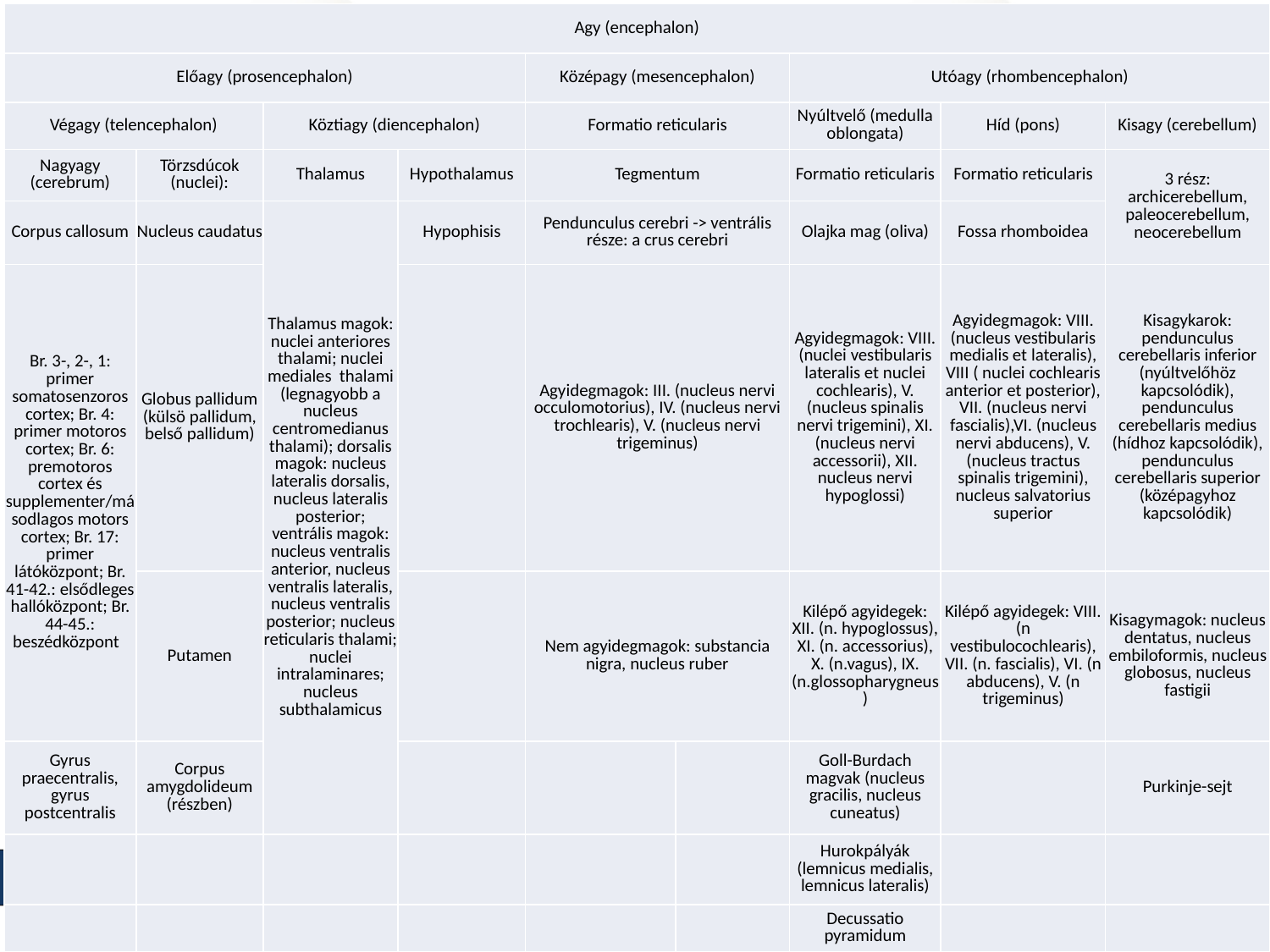

| Agy (encephalon) |  |  |  |  |  |  |  |  |
| --- | --- | --- | --- | --- | --- | --- | --- | --- |
| Előagy (prosencephalon) |  |  |  | Középagy (mesencephalon) |  | Utóagy (rhombencephalon) |  |  |
| Végagy (telencephalon) |  | Köztiagy (diencephalon) |  | Formatio reticularis |  | Nyúltvelő (medulla oblongata) | Híd (pons) | Kisagy (cerebellum) |
| Nagyagy (cerebrum) | Törzsdúcok (nuclei): | Thalamus | Hypothalamus | Tegmentum |  | Formatio reticularis | Formatio reticularis | 3 rész: archicerebellum, paleocerebellum, neocerebellum |
| Corpus callosum | Nucleus caudatus | Thalamus magok: nuclei anteriores thalami; nuclei mediales thalami (legnagyobb a nucleus centromedianus thalami); dorsalis magok: nucleus lateralis dorsalis, nucleus lateralis posterior; ventrális magok: nucleus ventralis anterior, nucleus ventralis lateralis, nucleus ventralis posterior; nucleus reticularis thalami; nuclei intralaminares; nucleus subthalamicus | Hypophisis | Pendunculus cerebri -> ventrális része: a crus cerebri |  | Olajka mag (oliva) | Fossa rhomboidea |  |
| Br. 3-, 2-, 1: primer somatosenzoros cortex; Br. 4: primer motoros cortex; Br. 6: premotoros cortex és supplementer/másodlagos motors cortex; Br. 17: primer látóközpont; Br. 41-42.: elsődleges hallóközpont; Br. 44-45.: beszédközpont | Globus pallidum (külsö pallidum, belső pallidum) |  |  | Agyidegmagok: III. (nucleus nervi occulomotorius), IV. (nucleus nervi trochlearis), V. (nucleus nervi trigeminus) |  | Agyidegmagok: VIII. (nuclei vestibularis lateralis et nuclei cochlearis), V. (nucleus spinalis nervi trigemini), XI. (nucleus nervi accessorii), XII. nucleus nervi hypoglossi) | Agyidegmagok: VIII. (nucleus vestibularis medialis et lateralis), VIII ( nuclei cochlearis anterior et posterior), VII. (nucleus nervi fascialis),VI. (nucleus nervi abducens), V. (nucleus tractus spinalis trigemini), nucleus salvatorius superior | Kisagykarok: pendunculus cerebellaris inferior (nyúltvelőhöz kapcsolódik), pendunculus cerebellaris medius (hídhoz kapcsolódik), pendunculus cerebellaris superior (középagyhoz kapcsolódik) |
|  | Putamen |  |  | Nem agyidegmagok: substancia nigra, nucleus ruber |  | Kilépő agyidegek: XII. (n. hypoglossus), XI. (n. accessorius), X. (n.vagus), IX. (n.glossopharygneus) | Kilépő agyidegek: VIII. (n vestibulocochlearis), VII. (n. fascialis), VI. (n abducens), V. (n trigeminus) | Kisagymagok: nucleus dentatus, nucleus embiloformis, nucleus globosus, nucleus fastigii |
| Gyrus praecentralis, gyrus postcentralis | Corpus amygdolideum (részben) |  |  |  |  | Goll-Burdach magvak (nucleus gracilis, nucleus cuneatus) |  | Purkinje-sejt |
|  |  |  |  |  |  | Hurokpályák (lemnicus medialis, lemnicus lateralis) |  |  |
|  |  |  |  |  |  | Decussatio pyramidum |  |  |